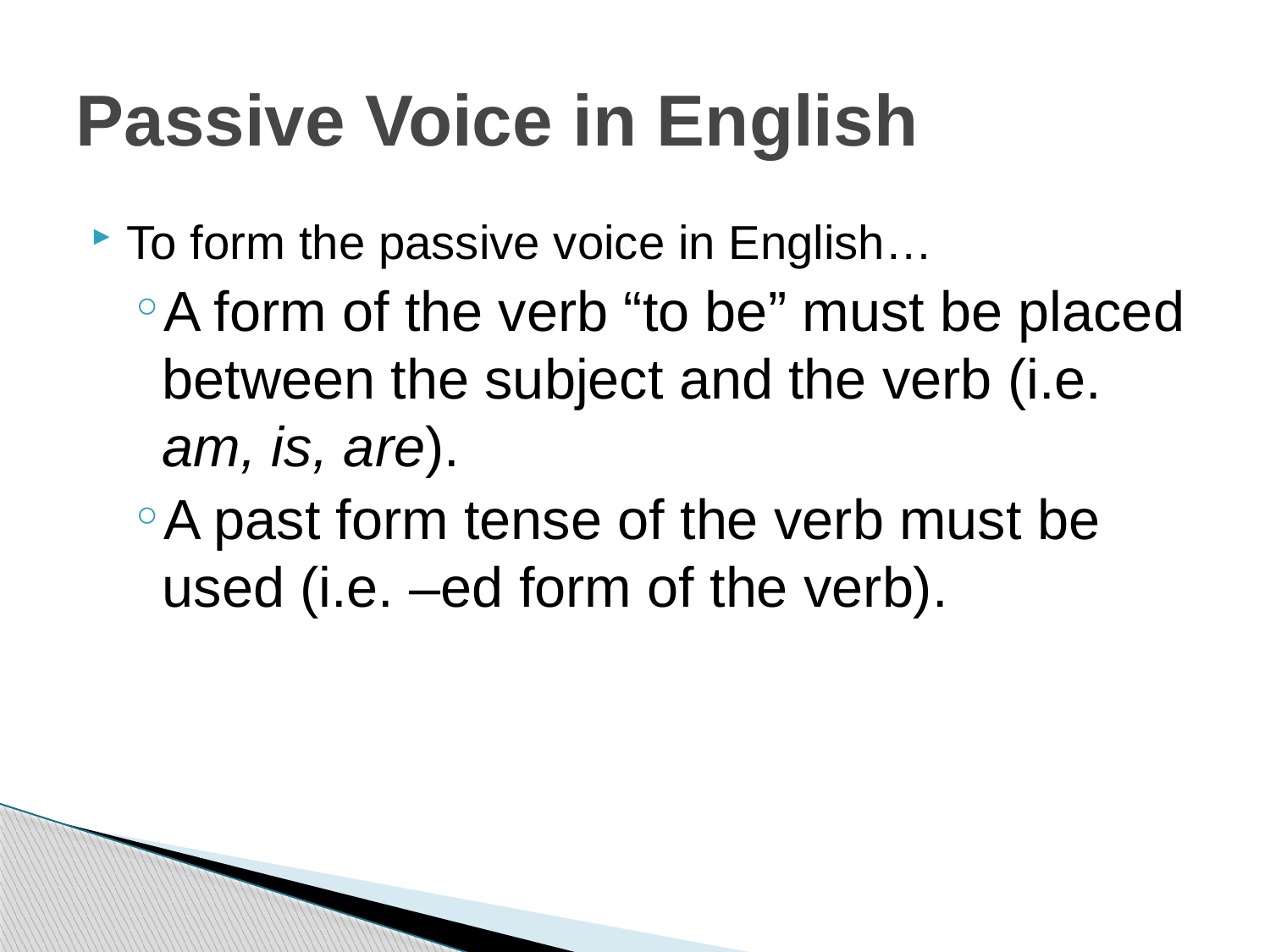

# Passive Voice in English
To form the passive voice in English…
A form of the verb “to be” must be placed between the subject and the verb (i.e. am, is, are).
A past form tense of the verb must be used (i.e. –ed form of the verb).